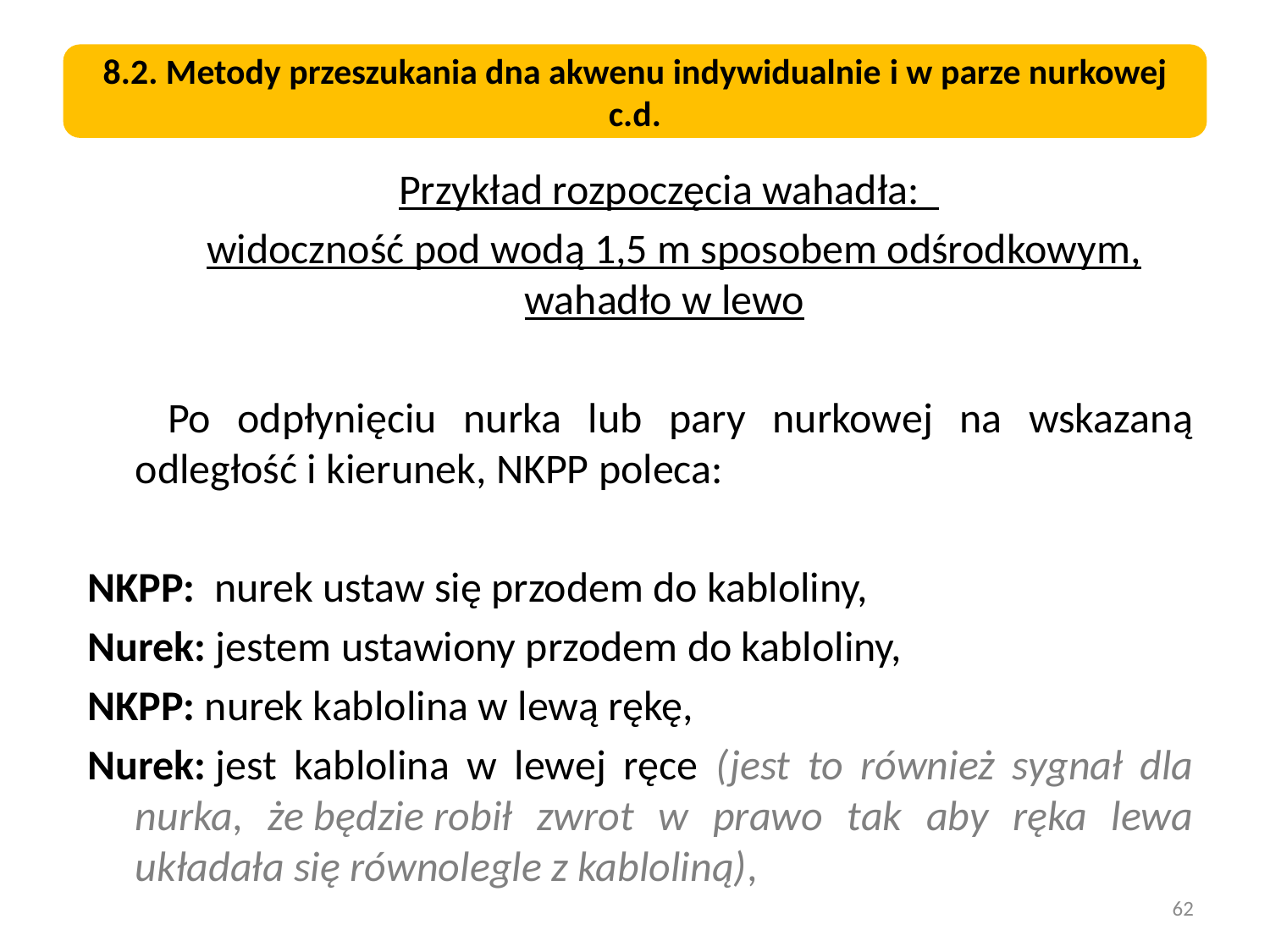

8.2. Metody przeszukania dna akwenu indywidualnie i w parze nurkowej c.d.
       Przykład rozpoczęcia wahadła:
       widoczność pod wodą 1,5 m sposobem odśrodkowym, wahadło w lewo

   Po odpłynięciu nurka lub pary nurkowej na wskazaną odległość i kierunek, NKPP poleca:

NKPP:  nurek ustaw się przodem do kabloliny,
Nurek: jestem ustawiony przodem do kabloliny,
NKPP: nurek kablolina w lewą rękę,
Nurek: jest kablolina w lewej ręce (jest to również sygnał dla nurka, że będzie robił zwrot w prawo tak aby ręka lewa układała się równolegle z kabloliną),

62